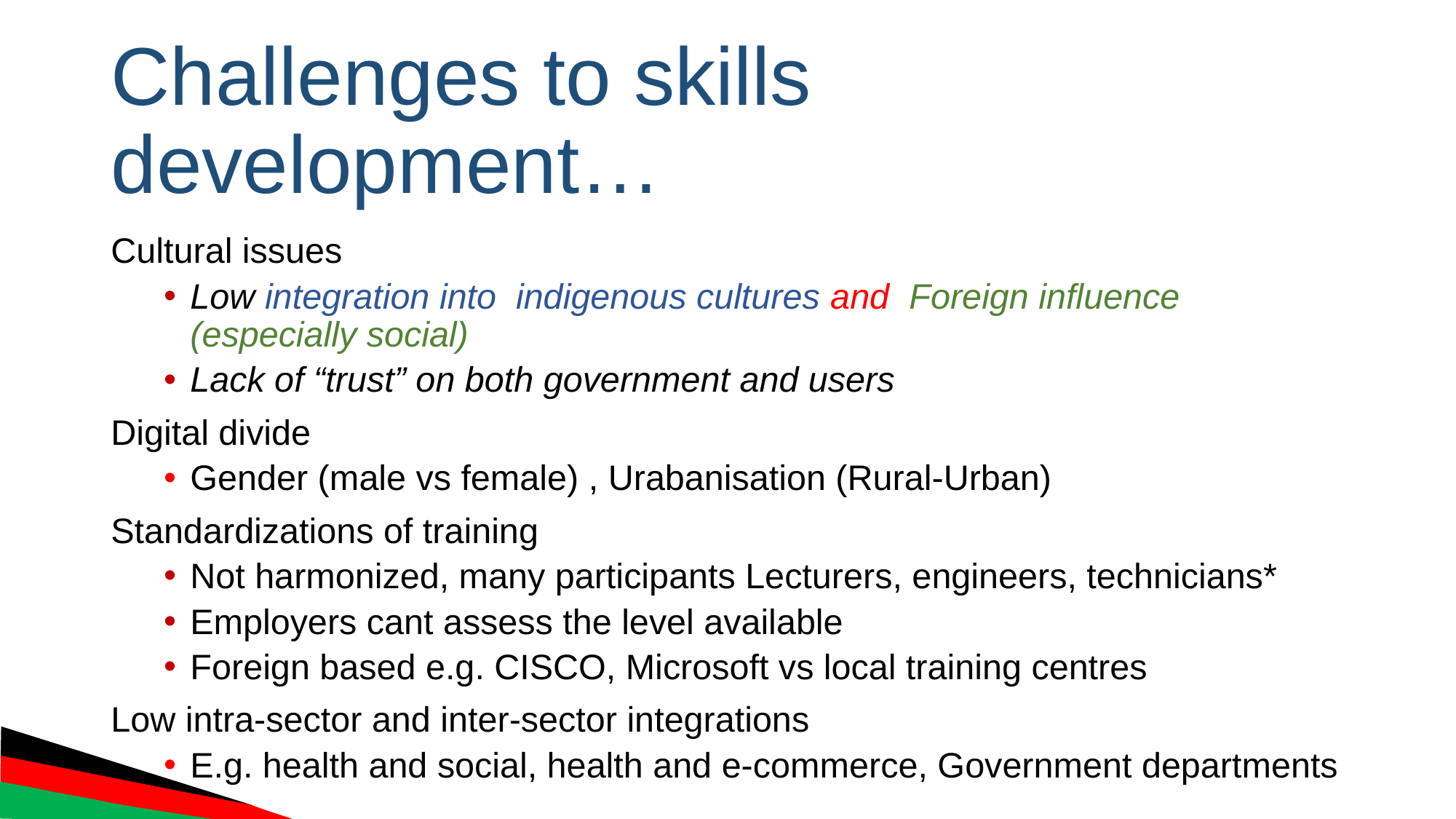

# Challenges to skills development…
Cultural issues
Low integration into  indigenous cultures and  Foreign influence (especially social)
Lack of “trust” on both government and users
Digital divide
Gender (male vs female) , Urabanisation (Rural-Urban)
Standardizations of training
Not harmonized, many participants Lecturers, engineers, technicians*
Employers cant assess the level available
Foreign based e.g. CISCO, Microsoft vs local training centres
Low intra-sector and inter-sector integrations
E.g. health and social, health and e-commerce, Government departments